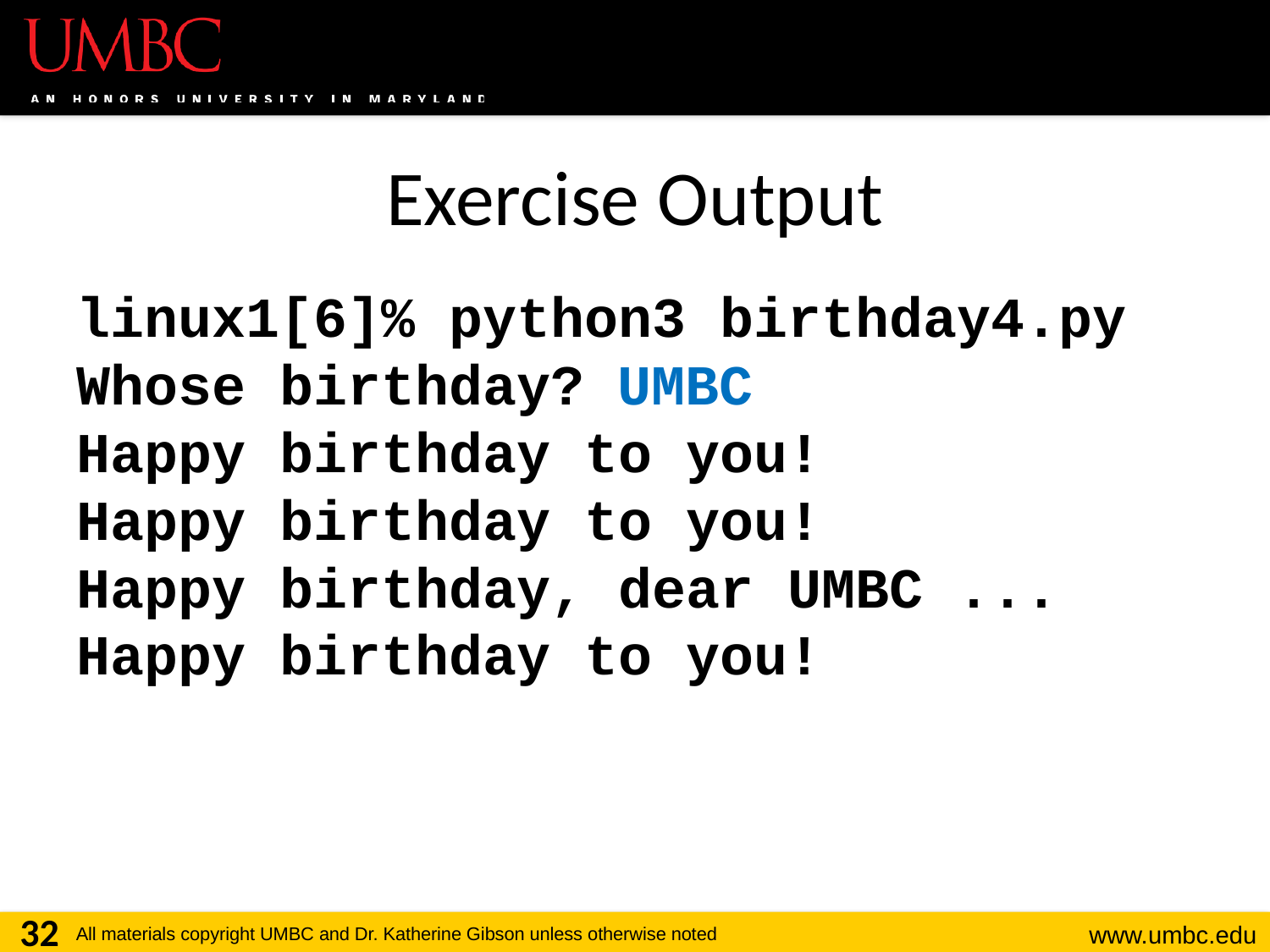

# Exercise Output
linux1[6]% python3 birthday4.py
Whose birthday? UMBC
Happy birthday to you!
Happy birthday to you!
Happy birthday, dear UMBC ...
Happy birthday to you!

32